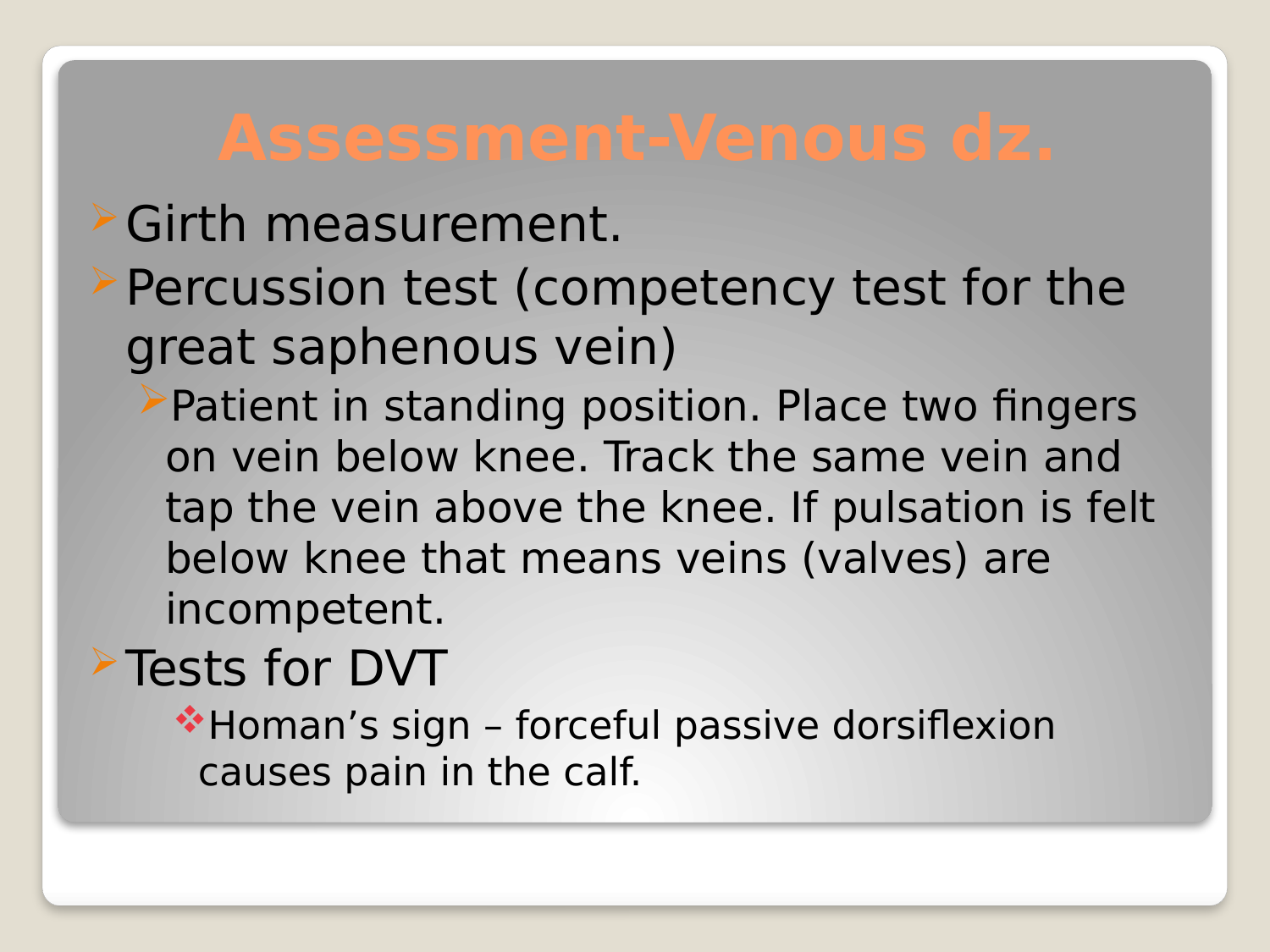

# Assessment-Venous dz.
Girth measurement.
Percussion test (competency test for the great saphenous vein)
Patient in standing position. Place two fingers on vein below knee. Track the same vein and tap the vein above the knee. If pulsation is felt below knee that means veins (valves) are incompetent.
Tests for DVT
Homan’s sign – forceful passive dorsiflexion causes pain in the calf.